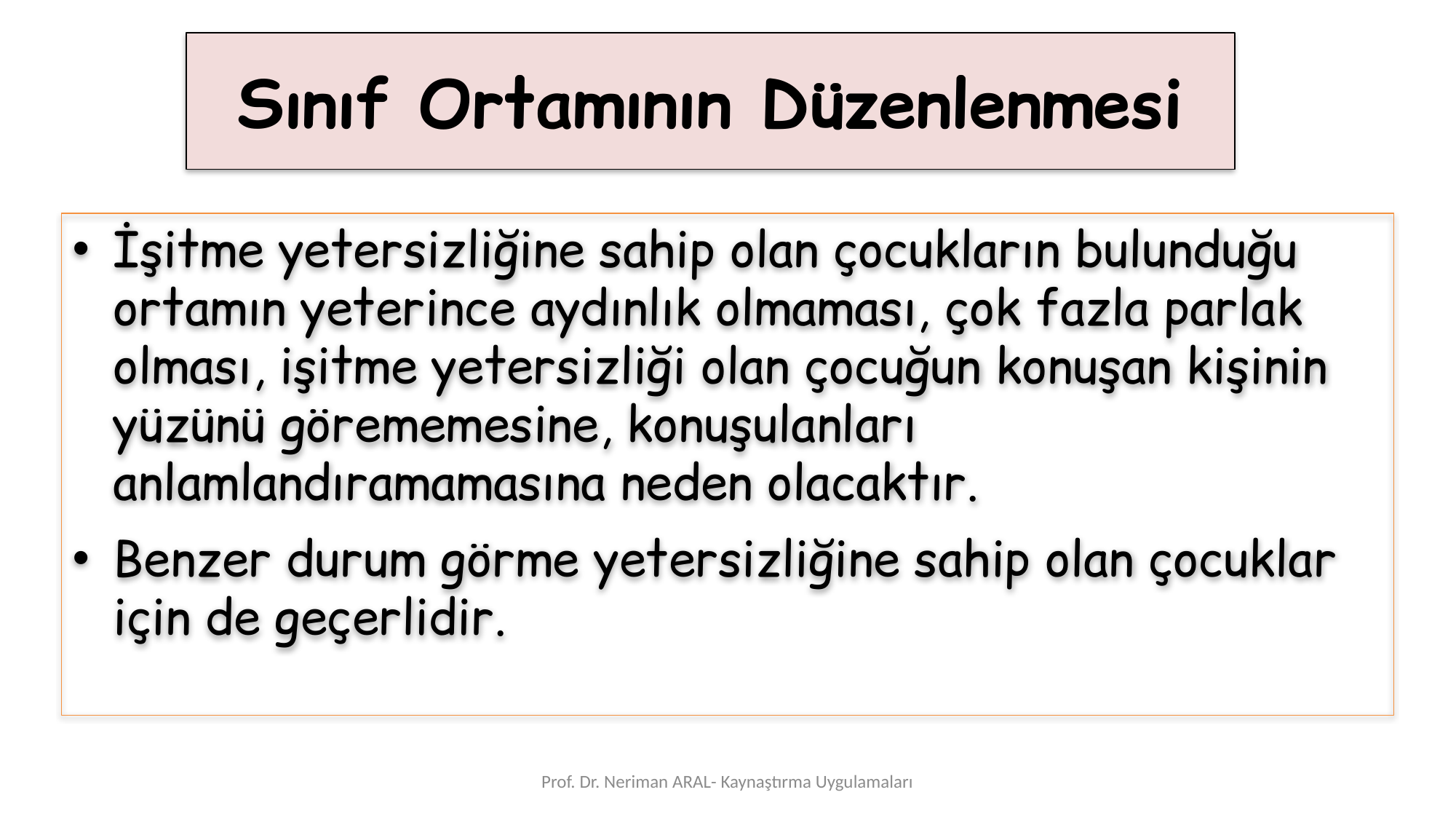

Sınıf Ortamının Düzenlenmesi
İşitme yetersizliğine sahip olan çocukların bulunduğu ortamın yeterince aydınlık olmaması, çok fazla parlak olması, işitme yetersizliği olan çocuğun konuşan kişinin yüzünü görememesine, konuşulanları anlamlandıramamasına neden olacaktır.
Benzer durum görme yetersizliğine sahip olan çocuklar için de geçerlidir.
Prof. Dr. Neriman ARAL- Kaynaştırma Uygulamaları